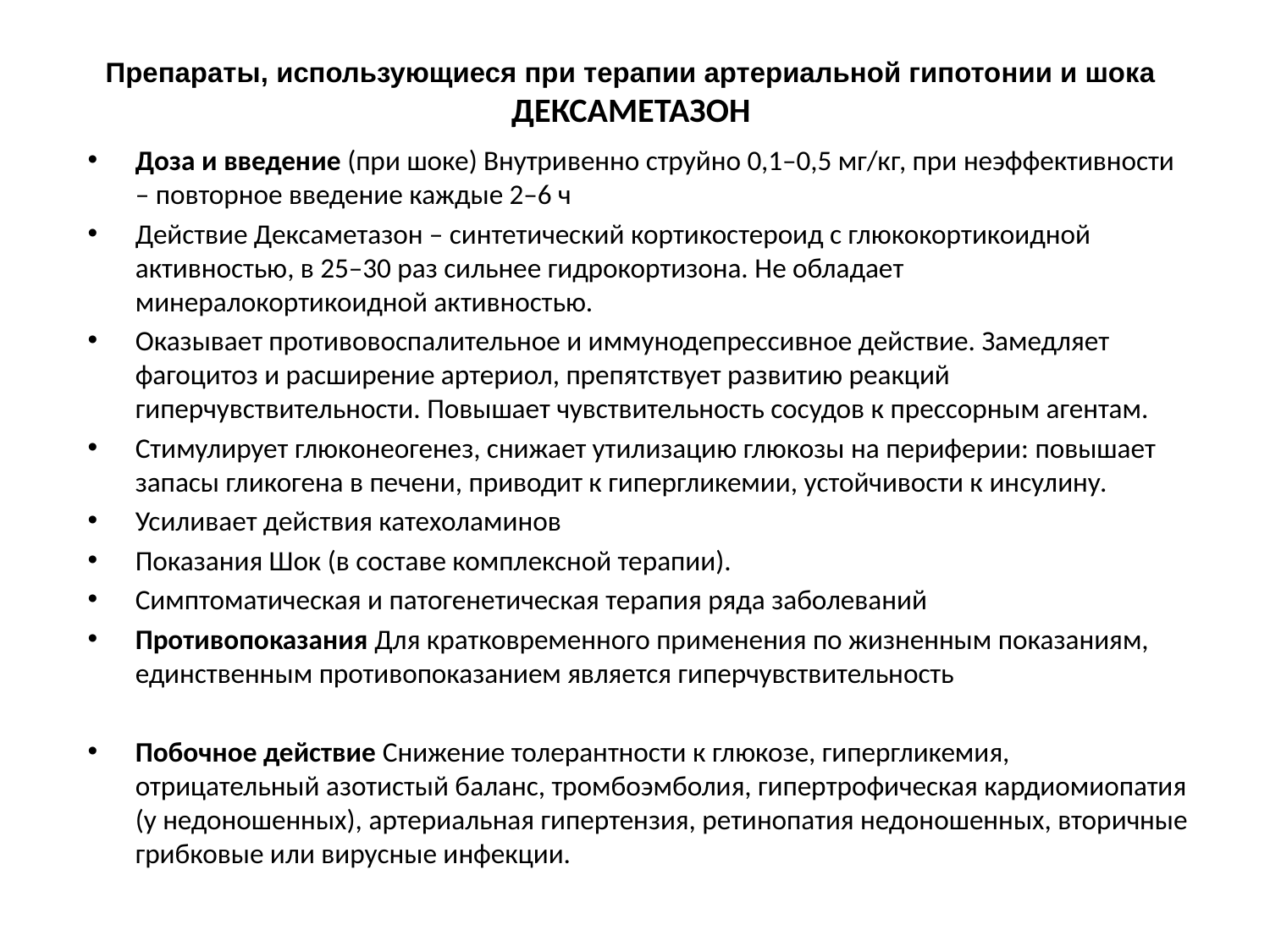

# Препараты, использующиеся при терапии артериальной гипотонии и шока ДЕКСАМЕТАЗОН
Доза и введение (при шоке) Внутривенно струйно 0,1–0,5 мг/кг, при неэффективности – повторное введение каждые 2–6 ч
Действие Дексаметазон – синтетический кортикостероид с глюкокортикоидной активностью, в 25–30 раз сильнее гидрокортизона. Не обладает минералокортикоидной активностью.
Оказывает противовоспалительное и иммунодепрессивное действие. Замедляет фагоцитоз и расширение артериол, препятствует развитию реакций гиперчувствительности. Повышает чувствительность сосудов к прессорным агентам.
Стимулирует глюконеогенез, снижает утилизацию глюкозы на периферии: повышает запасы гликогена в печени, приводит к гипергликемии, устойчивости к инсулину.
Усиливает действия катехоламинов
Показания Шок (в составе комплексной терапии).
Симптоматическая и патогенетическая терапия ряда заболеваний
Противопоказания Для кратковременного применения по жизненным показаниям, единственным противопоказанием является гиперчувствительность

Побочное действие Снижение толерантности к глюкозе, гипергликемия, отрицательный азотистый баланс, тромбоэмболия, гипертрофическая кардиомиопатия (у недоношенных), артериальная гипертензия, ретинопатия недоношенных, вторичные грибковые или вирусные инфекции.